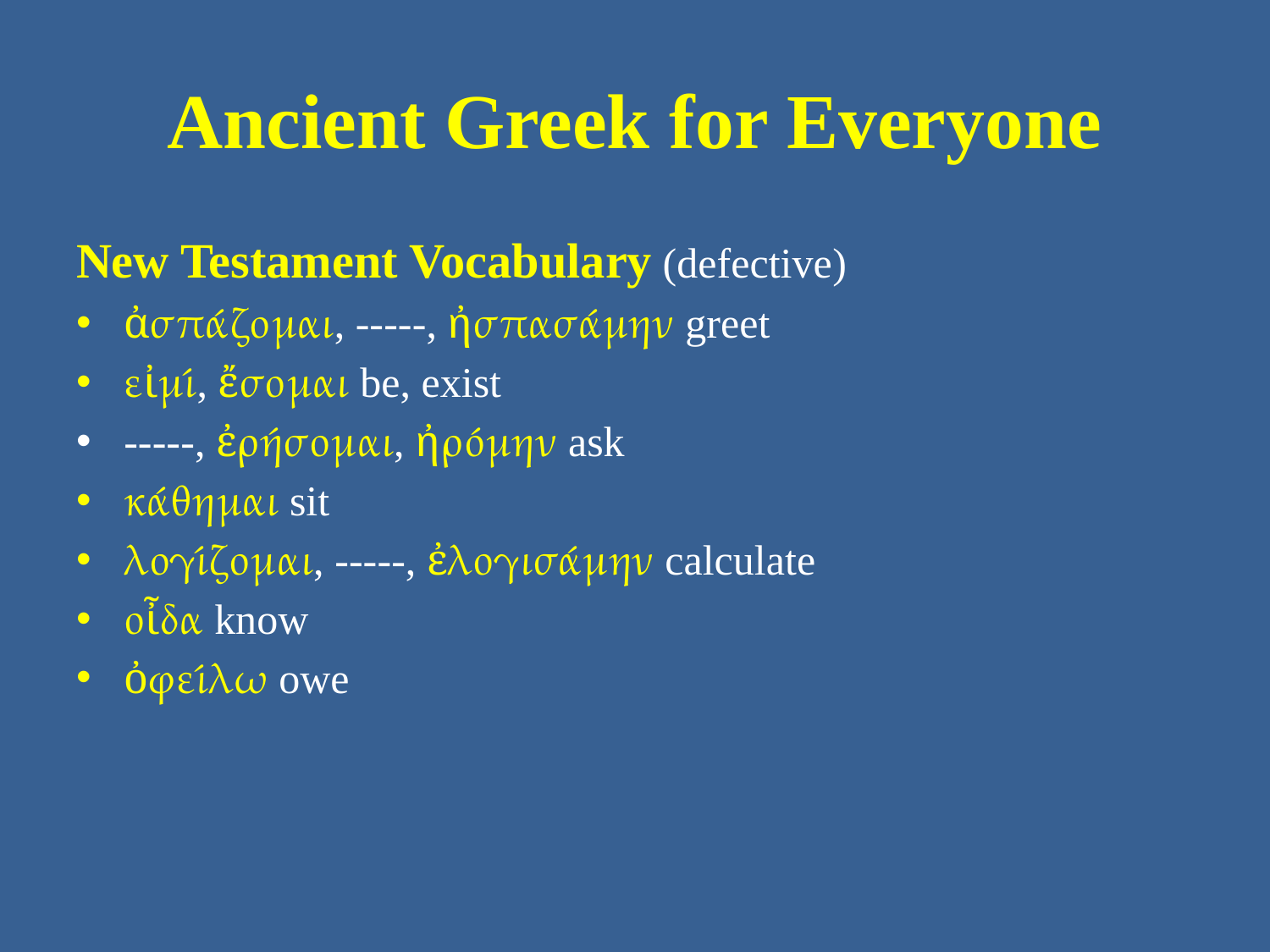

# Ancient Greek for Everyone
New Testament Vocabulary (defective)
ἀσπάζομαι, -----, ἠσπασάμην greet
εἰμί, ἔσομαι be, exist
-----, ἐρήσομαι, ἠρόμην ask
κάθημαι sit
λογίζομαι, -----, ἐλογισάμην calculate
οἶδα know
ὀφείλω owe